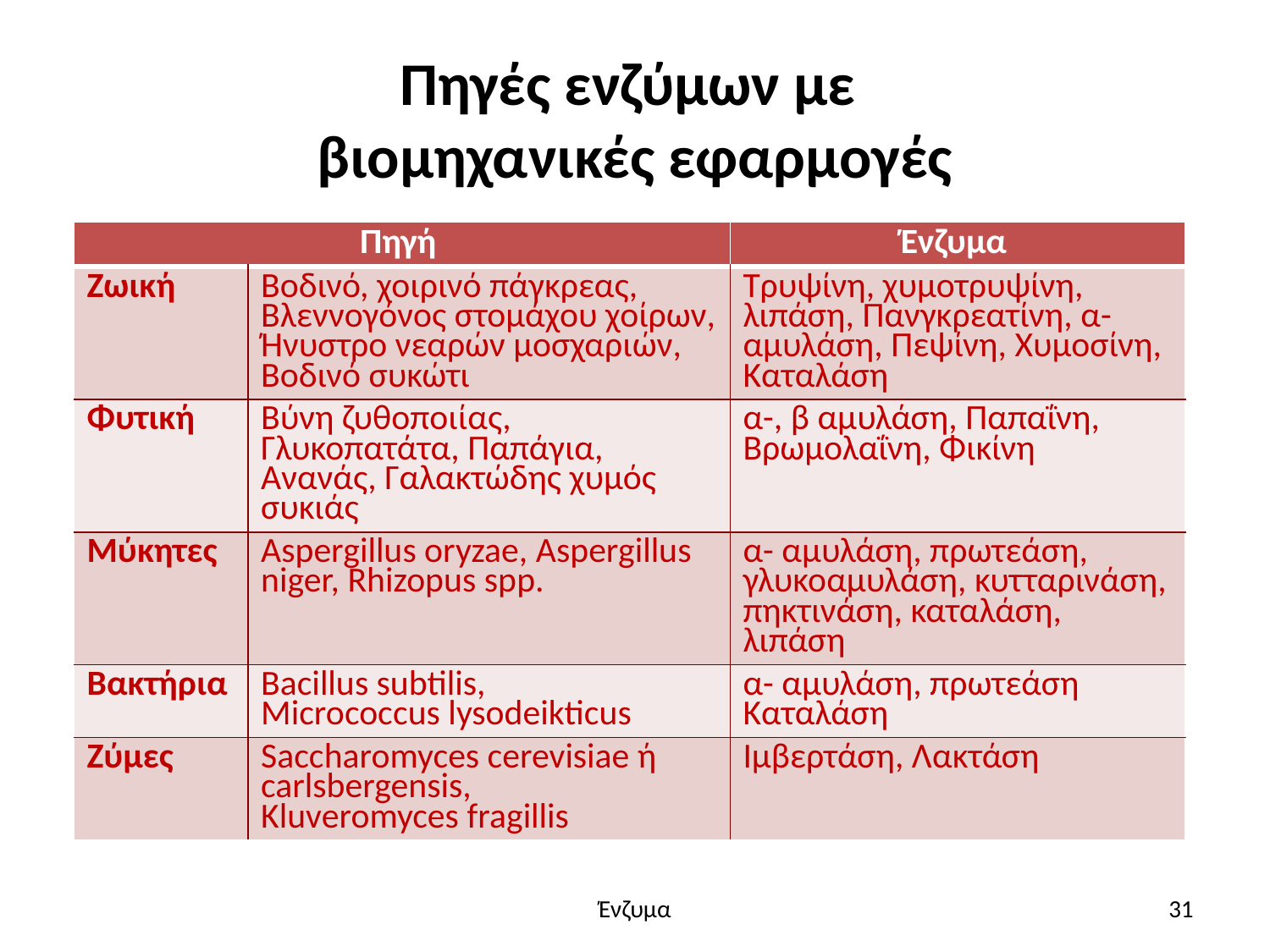

# Πηγές ενζύμων με βιομηχανικές εφαρμογές
| Πηγή |  | Ένζυμα |
| --- | --- | --- |
| Ζωική | Βοδινό, χοιρινό πάγκρεας, Βλεννογόνος στομάχου χοίρων, Ήνυστρο νεαρών μοσχαριών, Βοδινό συκώτι | Τρυψίνη, χυμοτρυψίνη, λιπάση, Πανγκρεατίνη, α-αμυλάση, Πεψίνη, Χυμοσίνη, Καταλάση |
| Φυτική | Βύνη ζυθοποιίας, Γλυκοπατάτα, Παπάγια, Ανανάς, Γαλακτώδης χυμός συκιάς | α-, β αμυλάση, Παπαΐνη, Βρωμολαΐνη, Φικίνη |
| Μύκητες | Aspergillus oryzae, Aspergillus niger, Rhizopus spp. | α- αμυλάση, πρωτεάση, γλυκοαμυλάση, κυτταρινάση, πηκτινάση, καταλάση, λιπάση |
| Βακτήρια | Bacillus subtilis, Micrococcus lysodeikticus | α- αμυλάση, πρωτεάση Καταλάση |
| Ζύμες | Saccharomyces cerevisiae ή carlsbergensis, Kluveromyces fragillis | Ιμβερτάση, Λακτάση |
Ένζυμα
31